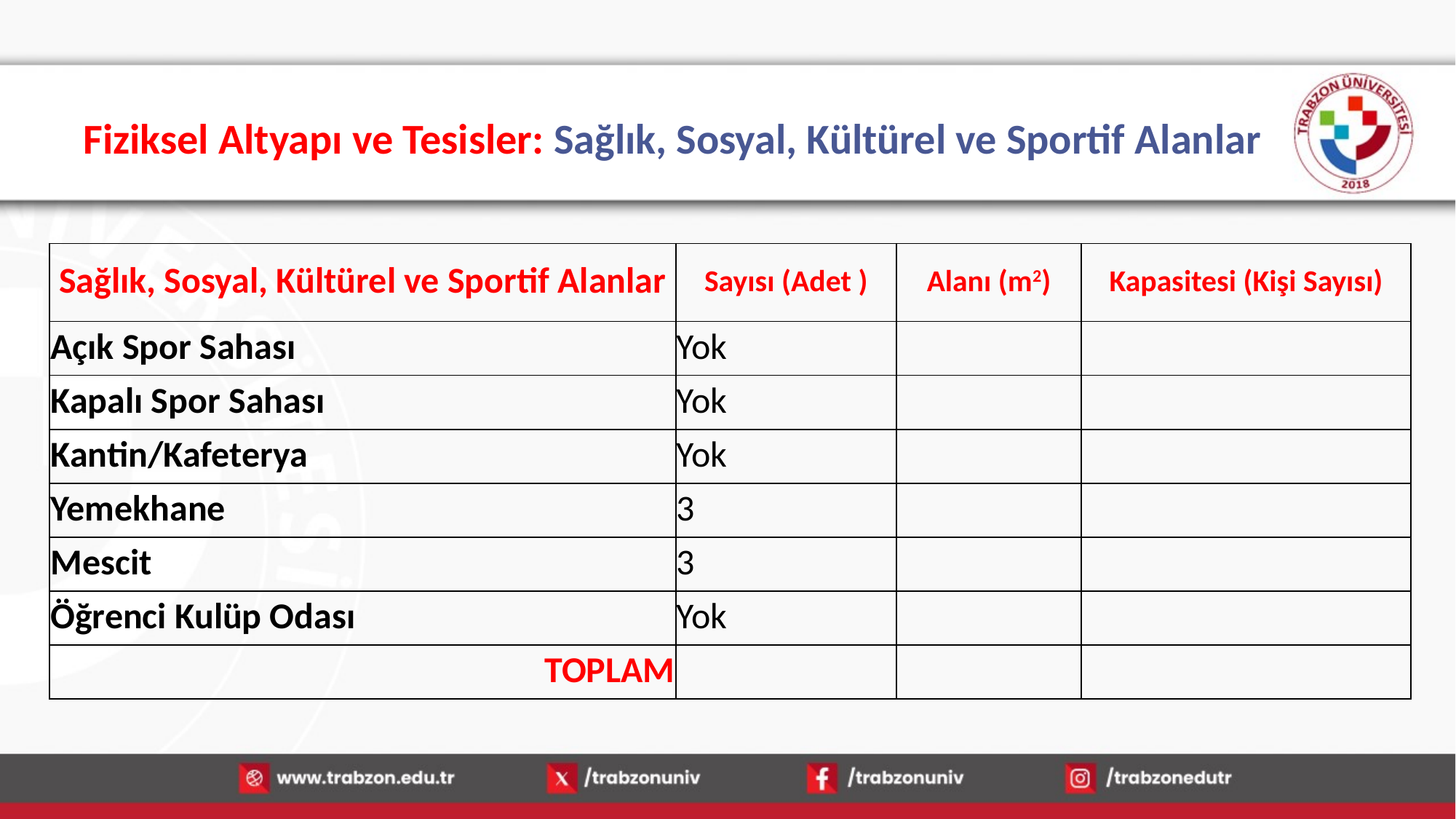

# Fiziksel Altyapı ve Tesisler: Sağlık, Sosyal, Kültürel ve Sportif Alanlar
| Sağlık, Sosyal, Kültürel ve Sportif Alanlar | Sayısı (Adet ) | Alanı (m2) | Kapasitesi (Kişi Sayısı) |
| --- | --- | --- | --- |
| Açık Spor Sahası | Yok |  |  |
| Kapalı Spor Sahası | Yok |  |  |
| Kantin/Kafeterya | Yok |  |  |
| Yemekhane | 3 |  |  |
| Mescit | 3 |  |  |
| Öğrenci Kulüp Odası | Yok |  |  |
| TOPLAM |  |  |  |

46